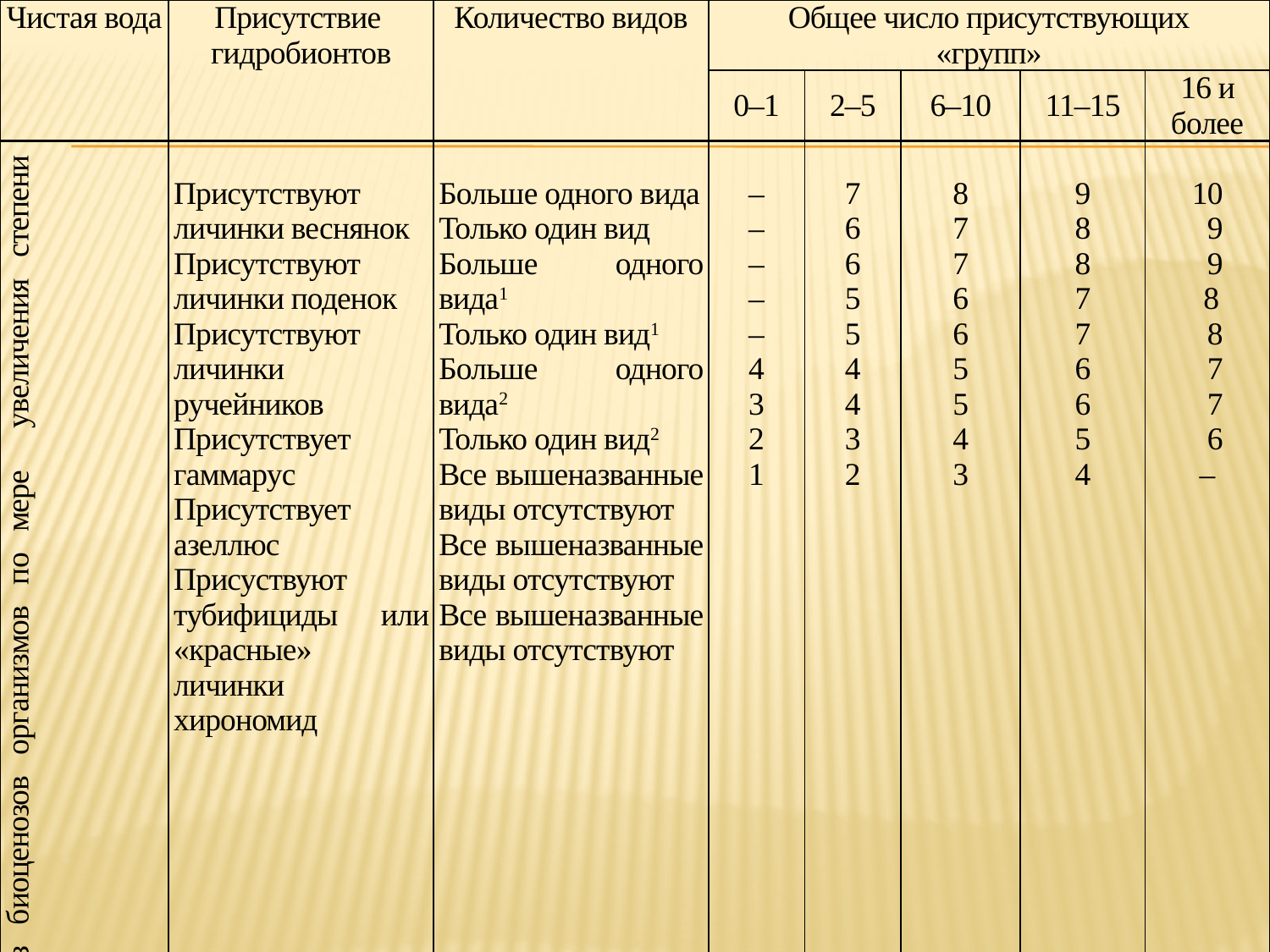

| Чистая вода | Присутствие гидробионтов | Количество видов | Общее число присутствующих «групп» |  |  |  |  |
| --- | --- | --- | --- | --- | --- | --- | --- |
|  |  |  | 0–1 | 2–5 | 6–10 | 11–15 | 16 и более |
| Часто наблюдаемая последовательность исчезновения из биоценозов организмов по мере увеличения степени загрязнения | Присутствуют личинки веснянок Присутствуют личинки поденок Присутствуют личинки ручейников Присутствует гаммарус Присутствует азеллюс Присуствуют тубифициды или «красные» личинки хирономид | Больше одного вида Только один вид Больше одного вида1 Только один вид1 Больше одного вида2 Только один вид2 Все вышеназванные виды отсутствуют Все вышеназванные виды отсутствуют Все вышеназванные виды отсутствуют | – – – – – 4 3 2 1 | 7 6 6 5 5 4 4 3 2 | 8 7 7 6 6 5 5 4 3 | 9 8 8 7 7 6 6 5 4 | 10 9 9 8 8 7 7 6 – |
| Грязная вода | Все вышеназванные типы отсутствуют | Могут присутствовать виды, к кислороду нетребовательные | 0 | 1 | 2 | – | – |